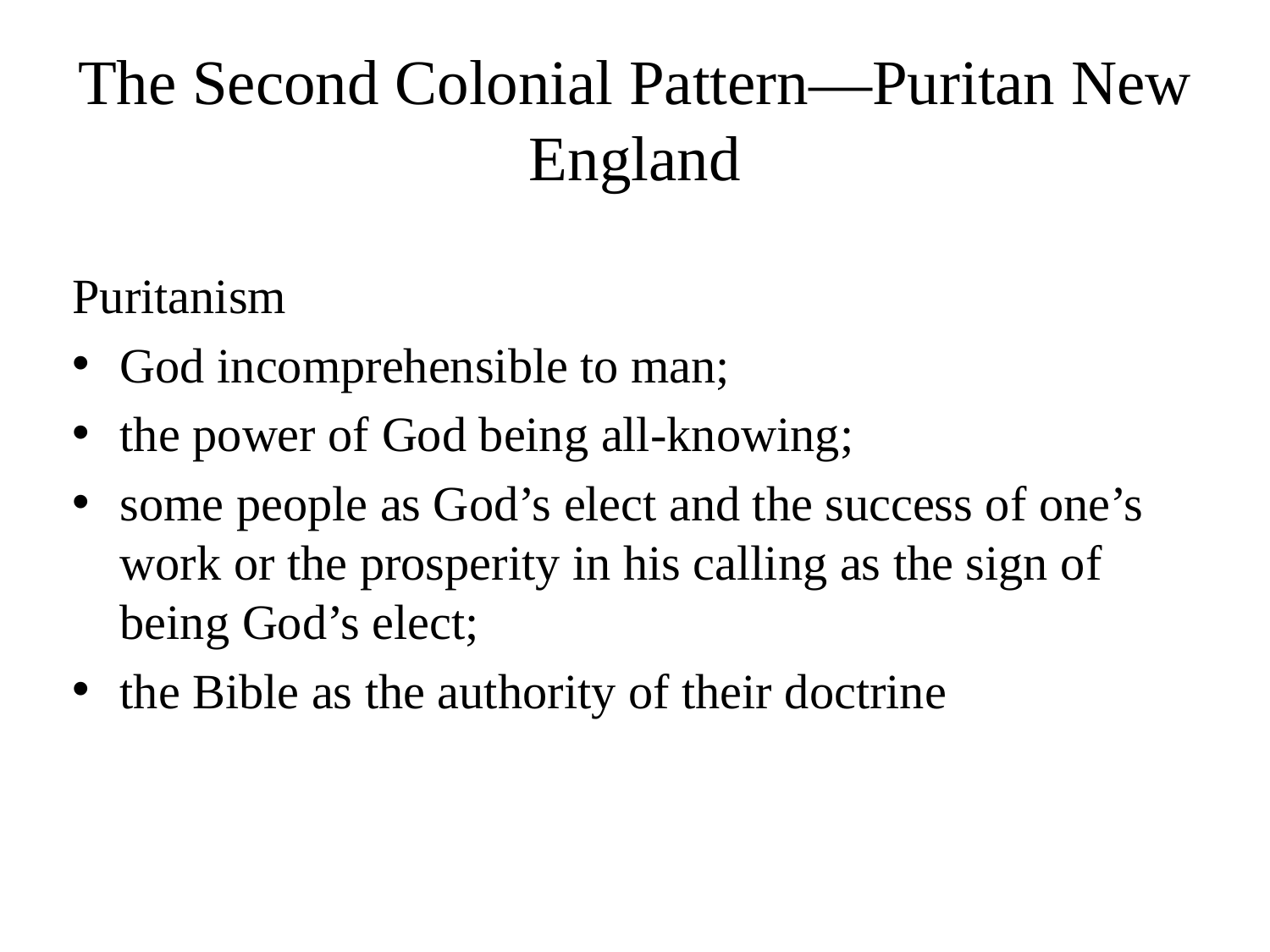

# The Second Colonial Pattern—Puritan New England
Puritanism
God incomprehensible to man;
the power of God being all-knowing;
some people as God’s elect and the success of one’s work or the prosperity in his calling as the sign of being God’s elect;
the Bible as the authority of their doctrine